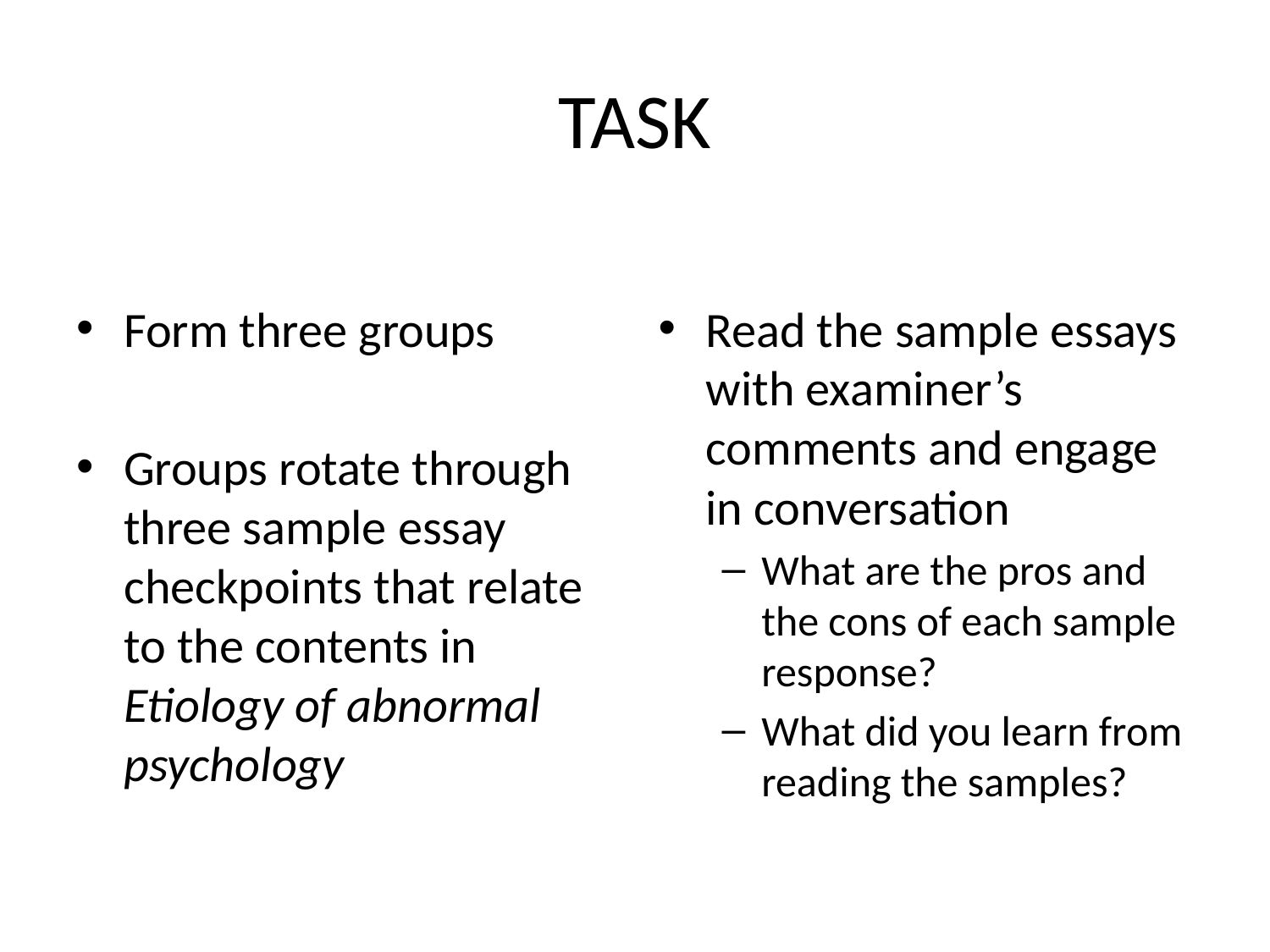

# TASK

Form three groups

Groups rotate through three sample essay checkpoints that relate to the contents in Etiology of abnormal psychology

Read the sample essays with examiner’s comments and engage in conversation
What are the pros and the cons of each sample response?
What did you learn from reading the samples?